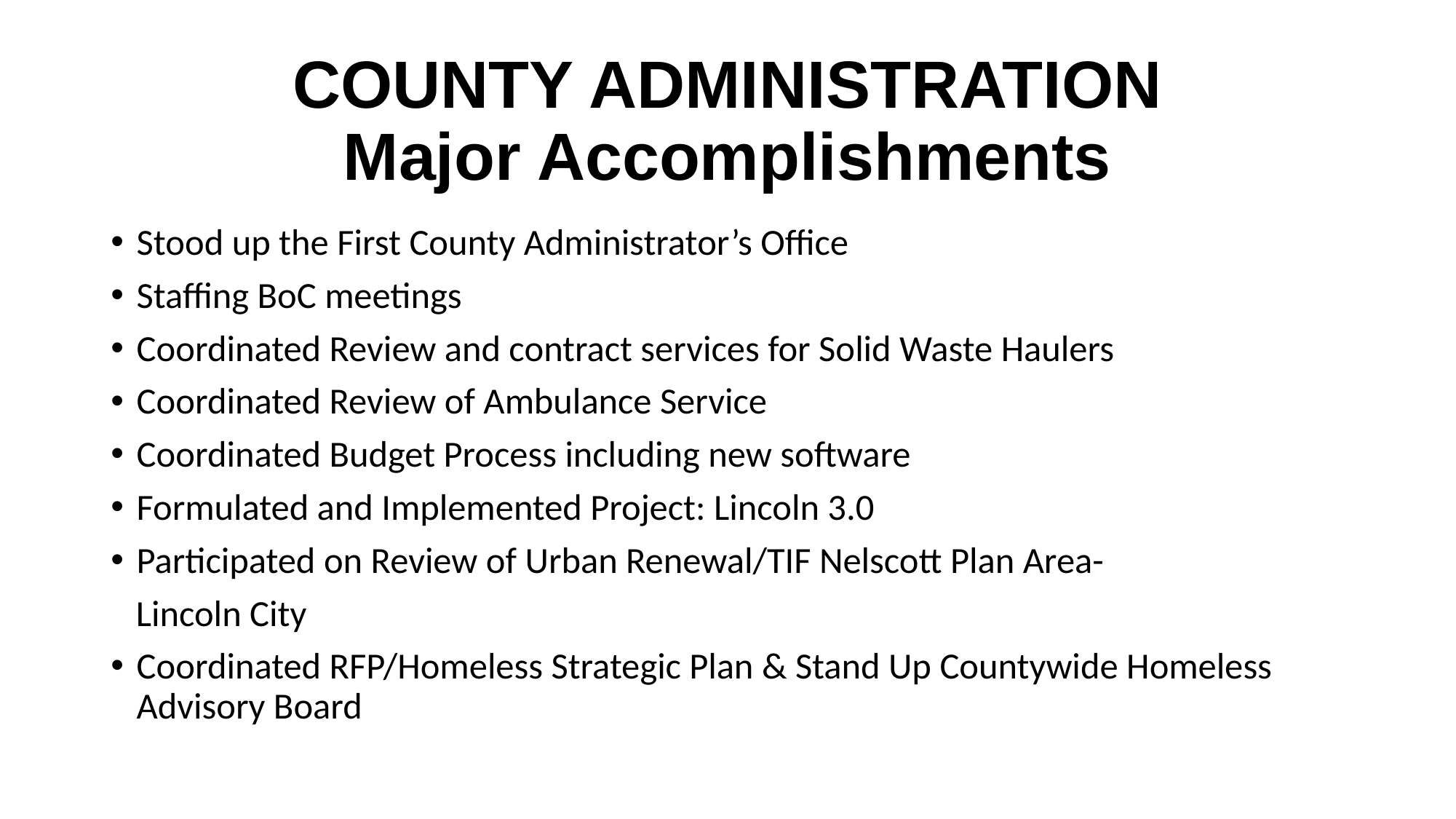

# COUNTY ADMINISTRATION Major Accomplishments
Stood up the First County Administrator’s Office
Staffing BoC meetings
Coordinated Review and contract services for Solid Waste Haulers
Coordinated Review of Ambulance Service
Coordinated Budget Process including new software
Formulated and Implemented Project: Lincoln 3.0
Participated on Review of Urban Renewal/TIF Nelscott Plan Area-
   Lincoln City
Coordinated RFP/Homeless Strategic Plan & Stand Up Countywide Homeless Advisory Board